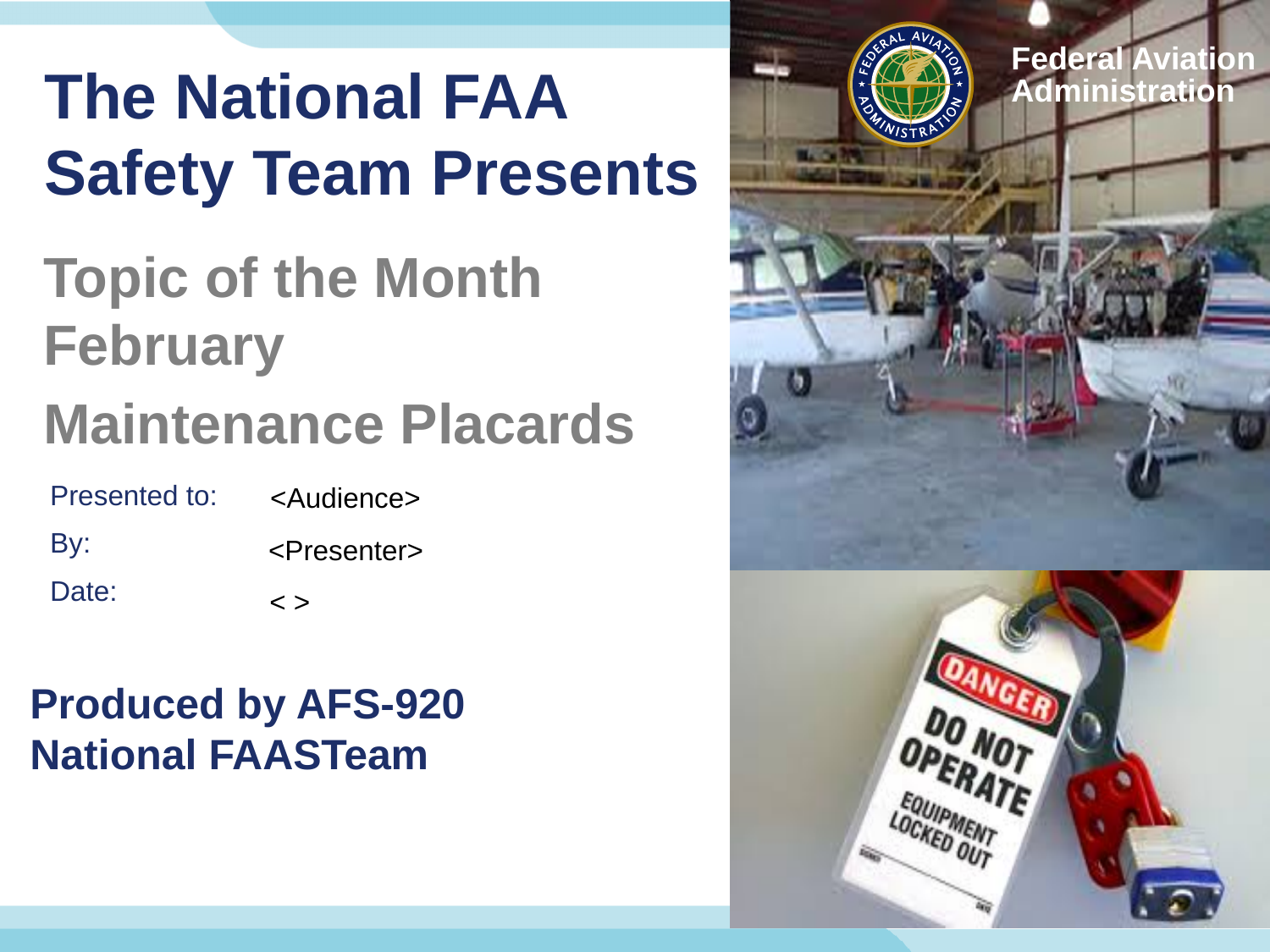

# The National FAA Safety Team Presents
Topic of the Month
February
Maintenance Placards
<Audience>
<Presenter>
< >